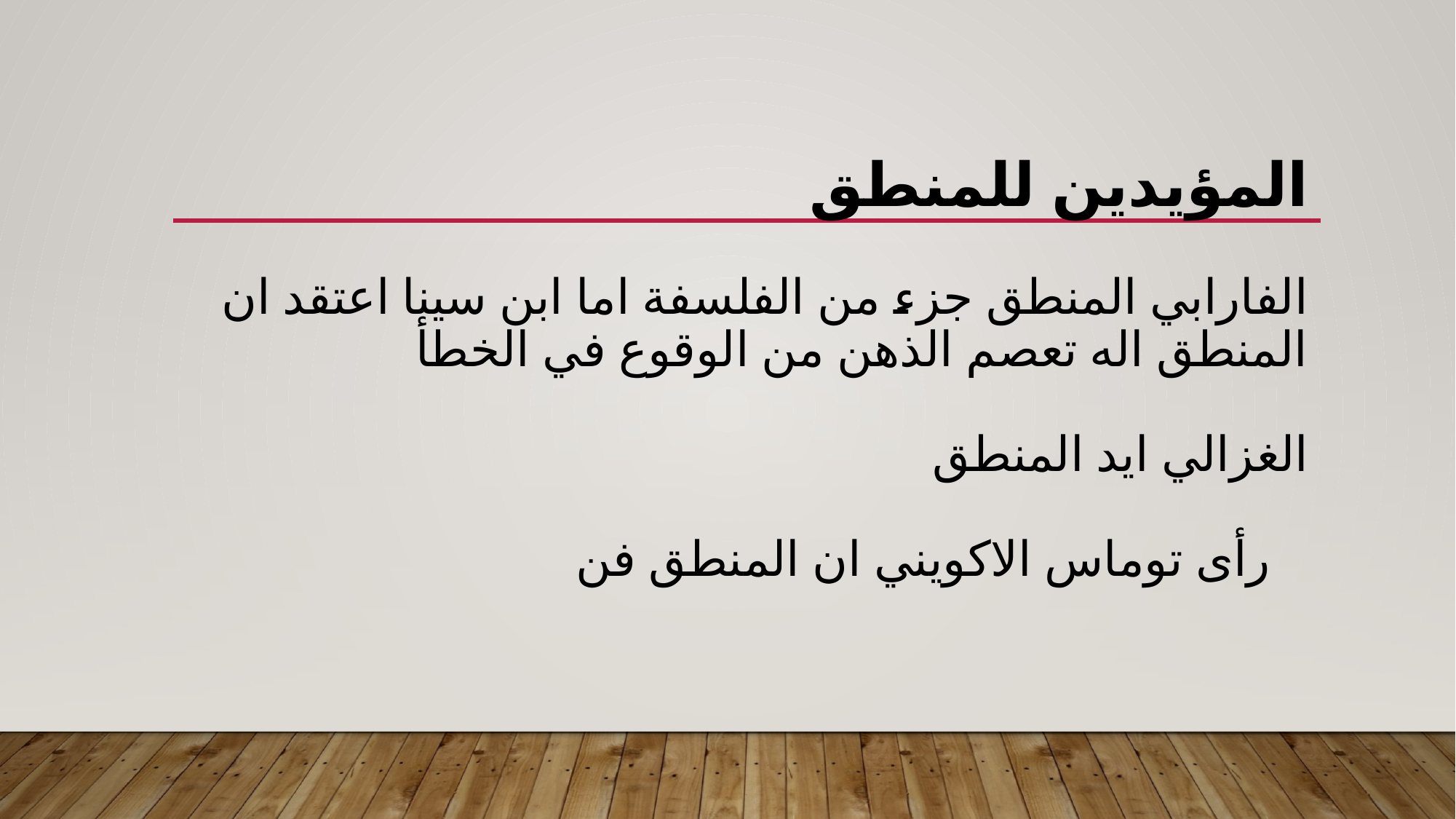

# المؤيدين للمنطق الفارابي المنطق جزء من الفلسفة اما ابن سينا اعتقد ان المنطق اله تعصم الذهن من الوقوع في الخطأ الغزالي ايد المنطق رأى توماس الاكويني ان المنطق فن